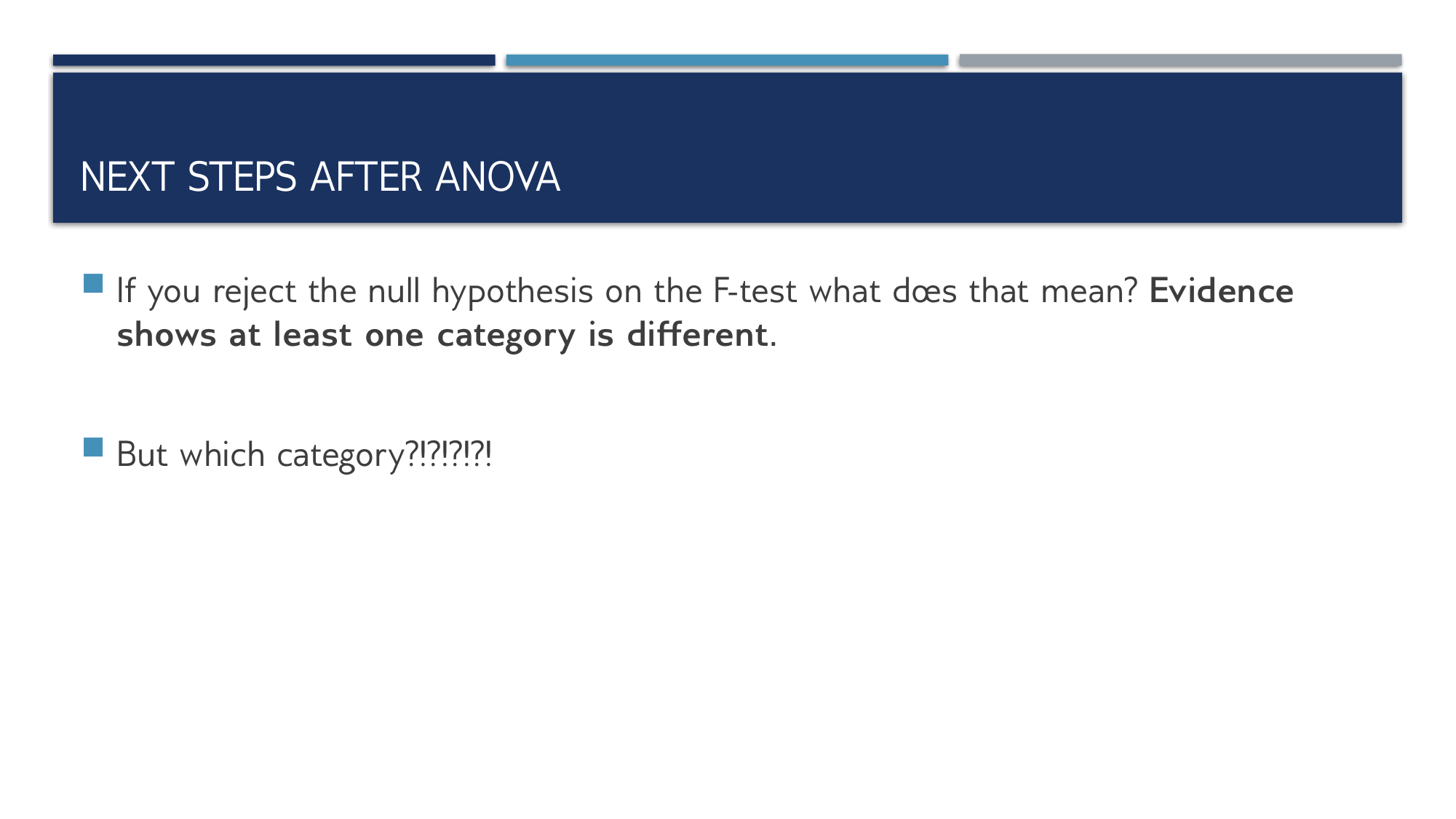

# Next Steps After ANOVA
If you reject the null hypothesis on the F-test what does that mean? Evidence shows at least one category is different.

But which category?!?!?!?!